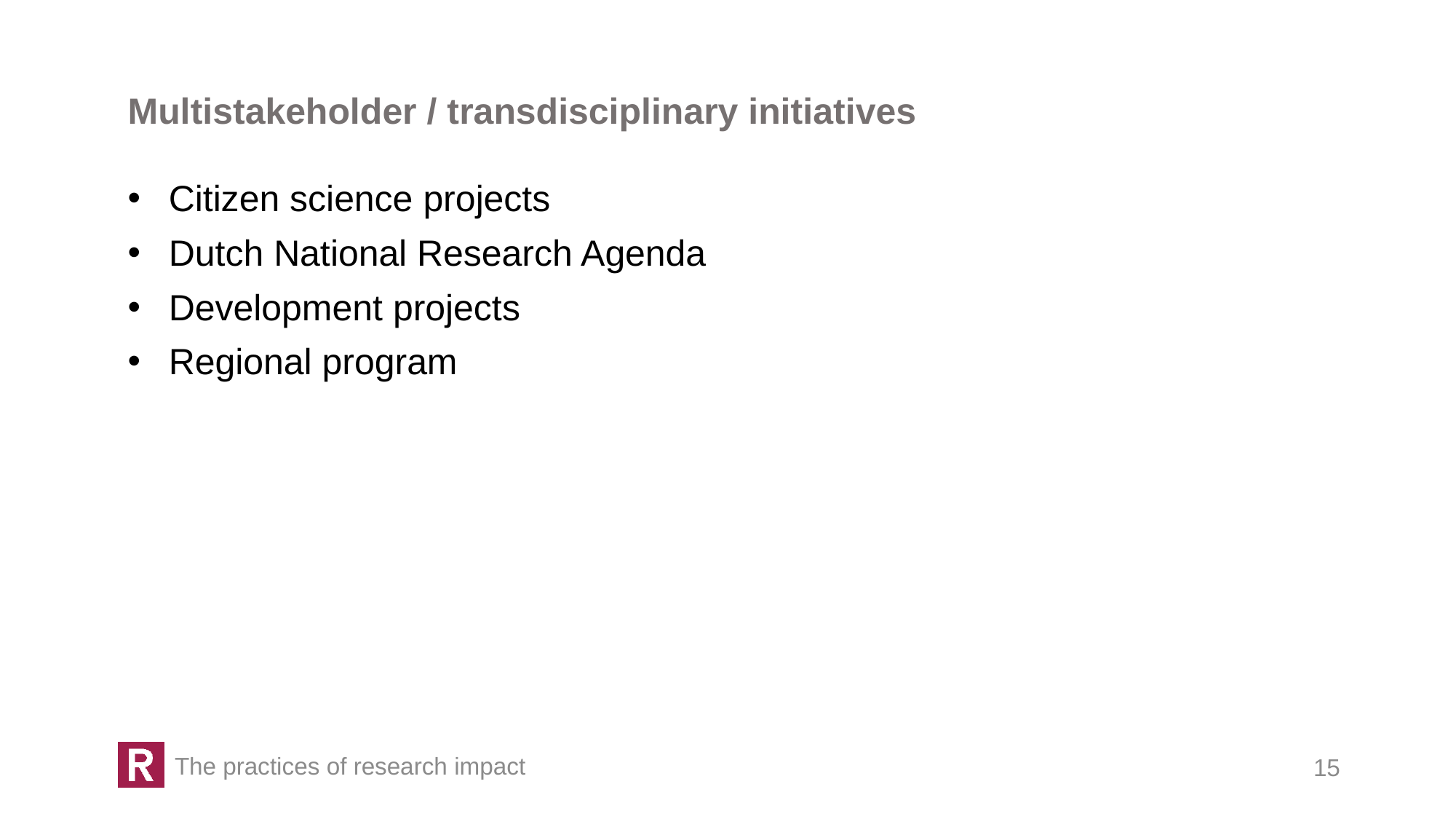

Multistakeholder / transdisciplinary initiatives

Citizen science projects
Dutch National Research Agenda
Development projects
Regional program

The practices of research impact
15